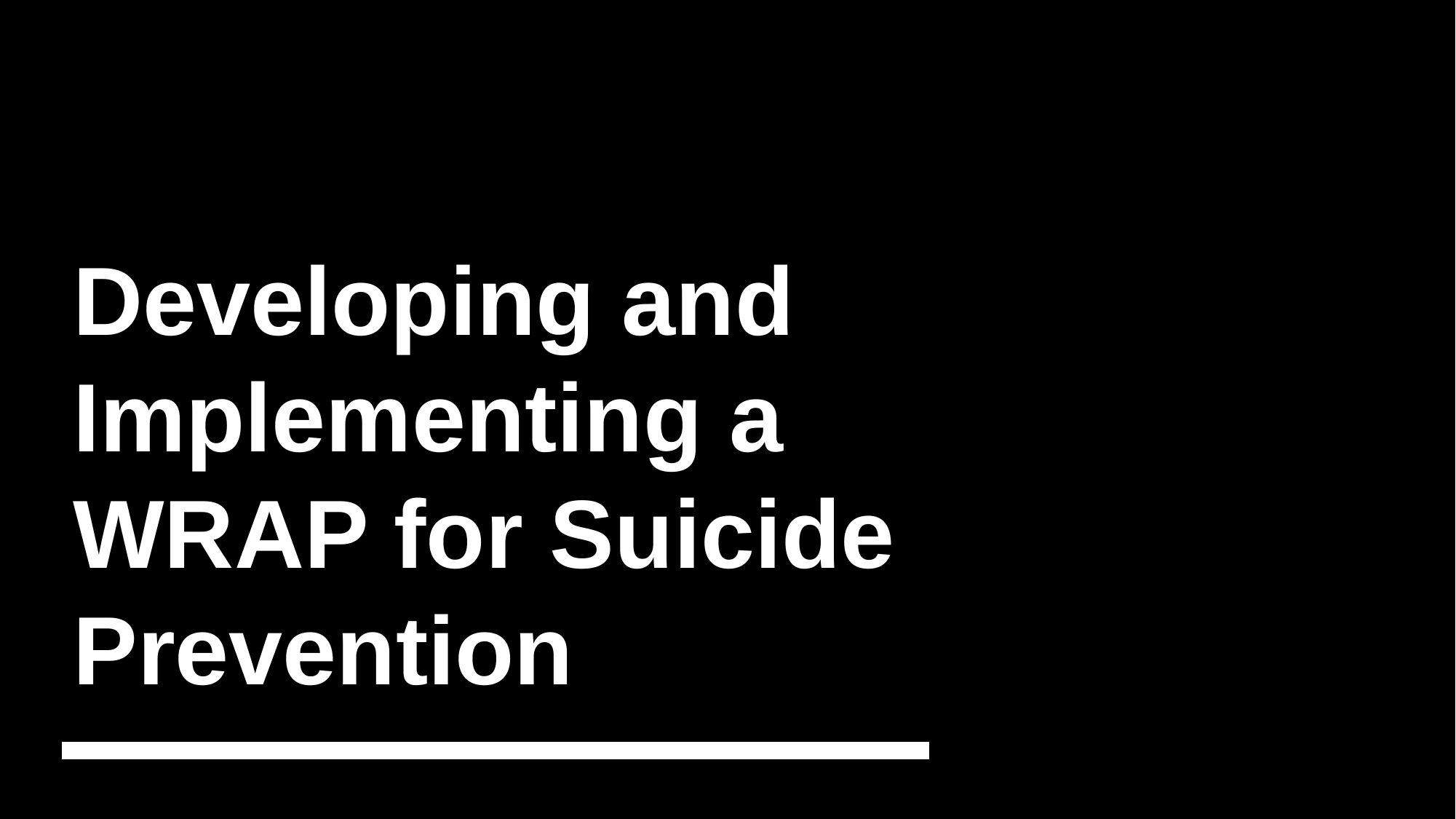

# Developing and Implementing a WRAP for Suicide Prevention